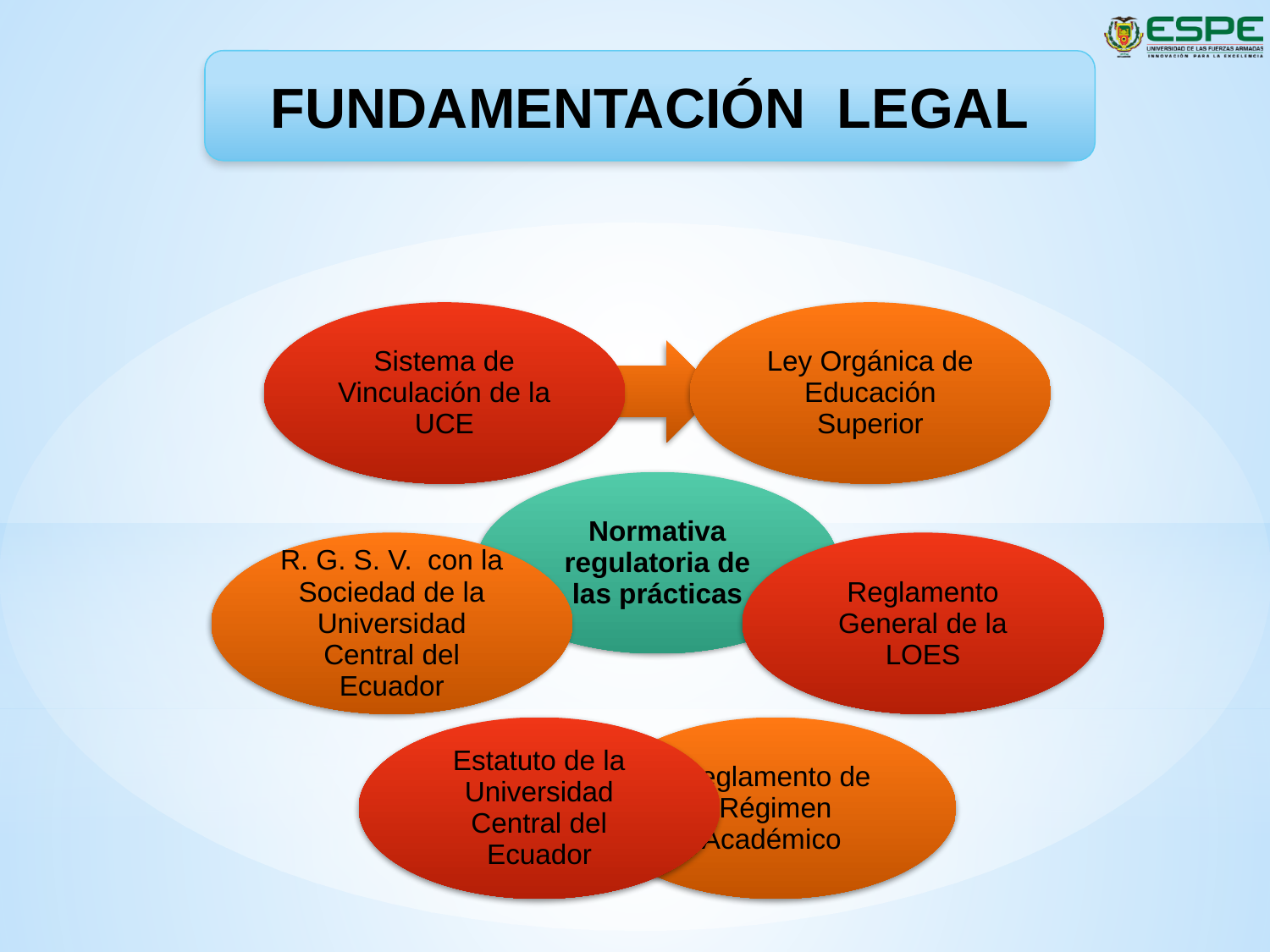

FUNDAMENTACIÓN  LEGAL

Ley Orgánica de Educación Superior
Reglamento General de la LOES
Reglamento de Régimen Académico
Estatuto de la Universidad Central del Ecuador
R. G. S. V.  con la Sociedad de la Universidad Central del Ecuador
Sistema de Vinculación de la UCE
Normativa regulatoria de las prácticas